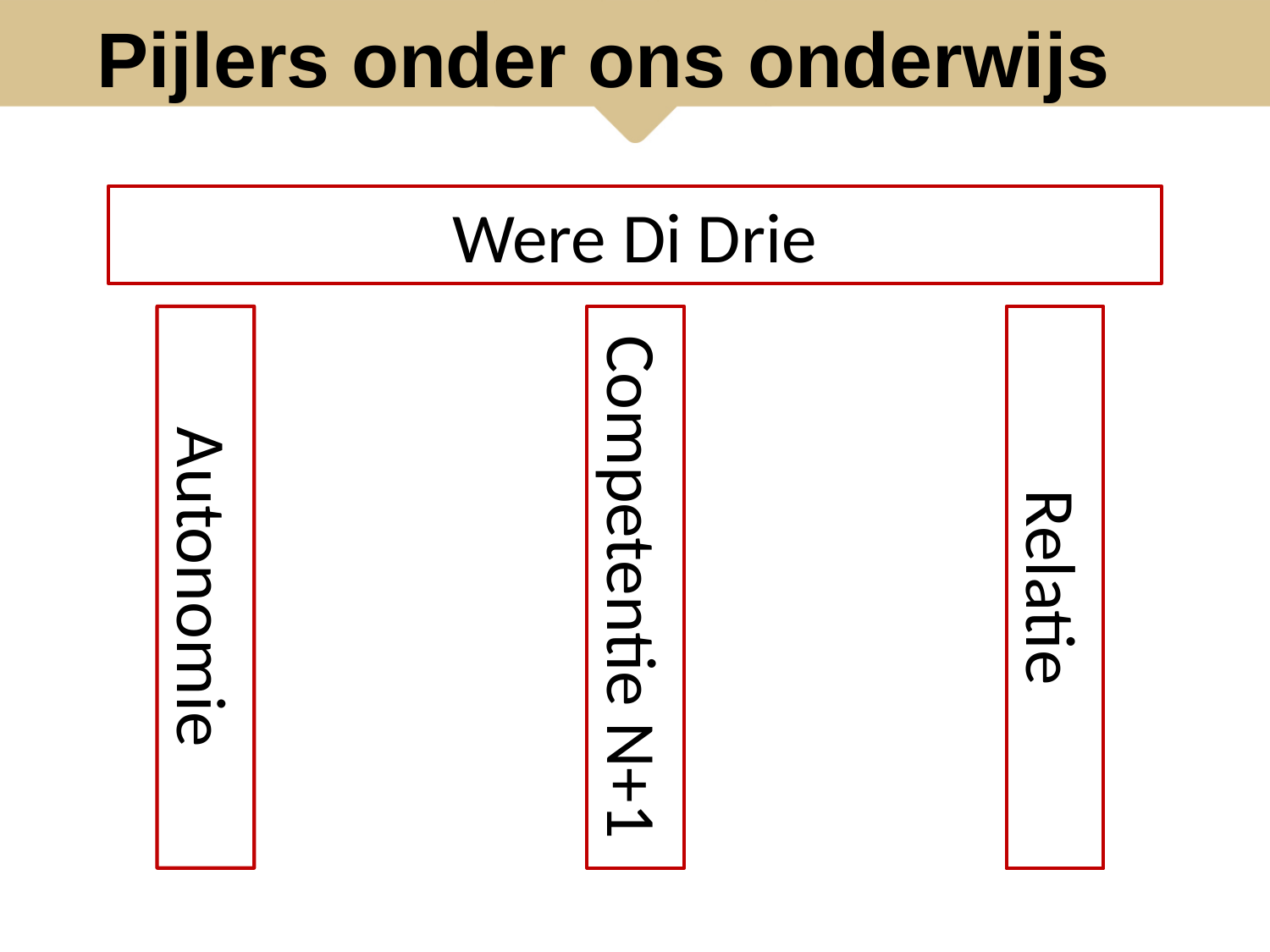

Pijlers onder ons onderwijs
Were Di Drie
Competentie N+1
Autonomie
Relatie